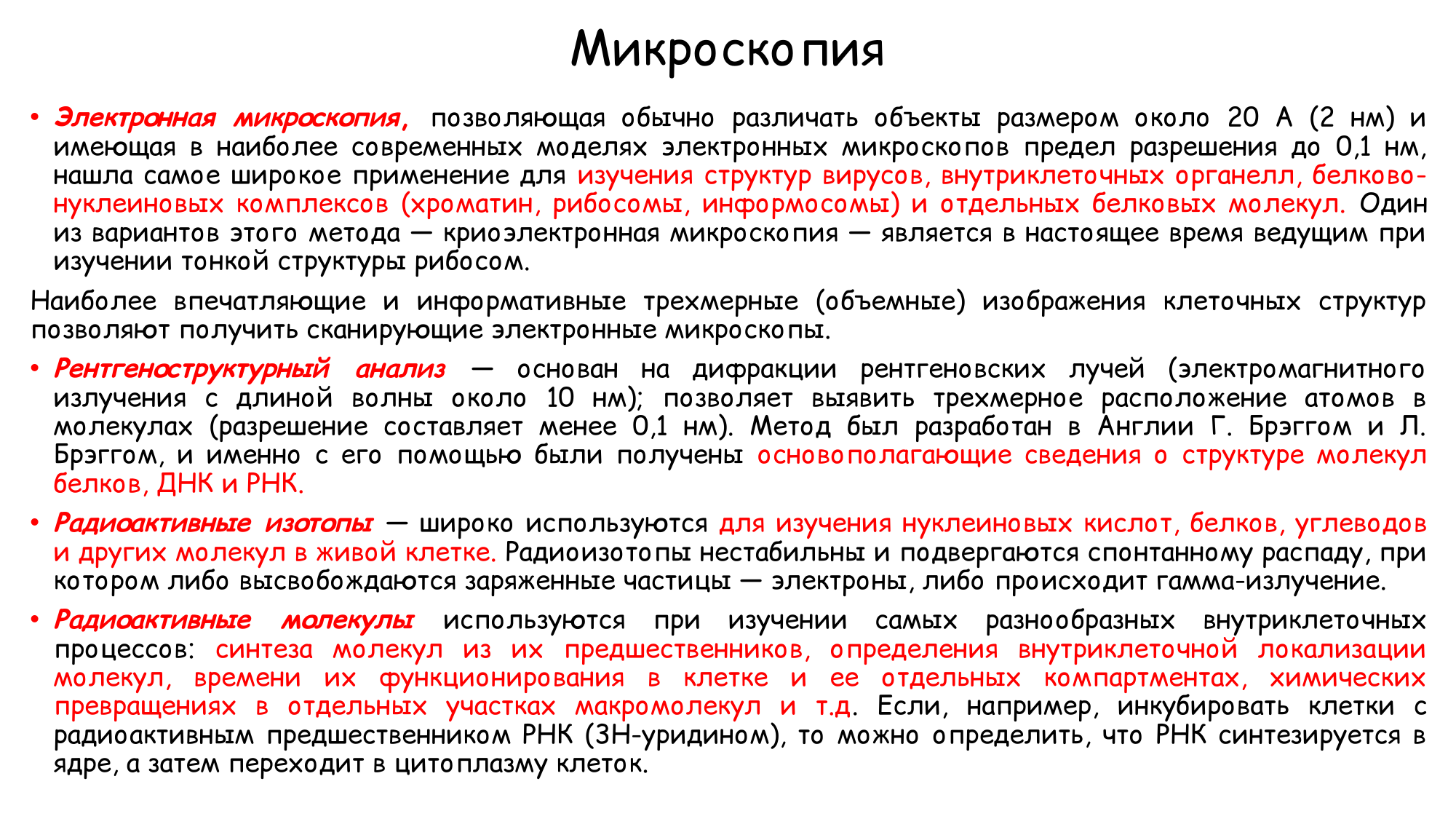

# Микроскопия
Электронная микроскопия, позволяющая обычно различать объекты размером около 20 А (2 нм) и имеющая в наиболее современных моделях электронных микроскопов предел разрешения до 0,1 нм, нашла самое широкое применение для изучения структур вирусов, внутриклеточных органелл, белково-нуклеиновых комплексов (хроматин, рибосомы, информосомы) и отдельных белковых молекул. Один из вариантов этого метода — криоэлектронная микроскопия — является в настоящее время ведущим при изучении тонкой структуры рибосом.
Наиболее впечатляющие и информативные трехмерные (объемные) изображения клеточных структур позволяют получить сканирующие электронные микроскопы.
Рентгеноструктурный анализ — основан на дифракции рентгеновских лучей (электромагнитного излучения с длиной волны около 10 нм); позволяет выявить трехмерное расположение атомов в молекулах (разрешение составляет менее 0,1 нм). Метод был разработан в Англии Г. Брэггом и Л. Брэггом, и именно с его помощью были получены основополагающие сведения о структуре молекул белков, ДНК и РНК.
Радиоактивные изотопы — широко используются для изучения нуклеиновых кислот, белков, углеводов и других молекул в живой клетке. Радиоизотопы нестабильны и подвергаются спонтанному распаду, при котором либо высвобождаются заряженные частицы — электроны, либо происходит гамма-излучение.
Радиоактивные молекулы используются при изучении самых разнообразных внутриклеточных процессов: синтеза молекул из их предшественников, определения внутриклеточной локализации молекул, времени их функционирования в клетке и ее отдельных компартментах, химических превращениях в отдельных участках макромолекул и т.д. Если, например, инкубировать клетки с радиоактивным предшественником РНК (3Н-уридином), то можно определить, что РНК синтезируется в ядре, а затем переходит в цитоплазму клеток.